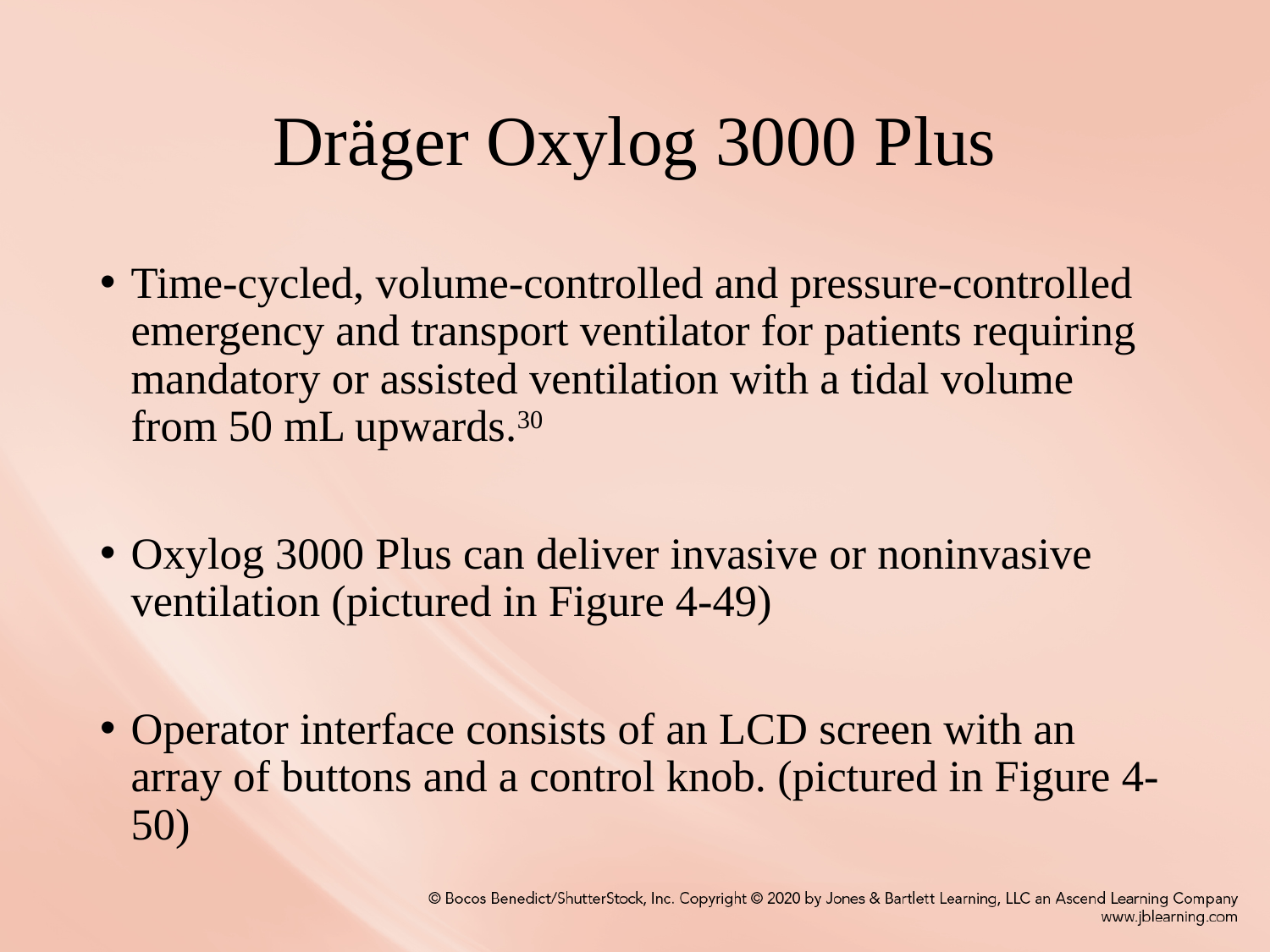

# Dräger Oxylog 3000 Plus
Time-cycled, volume-controlled and pressure-controlled emergency and transport ventilator for patients requiring mandatory or assisted ventilation with a tidal volume from 50 mL upwards.30

Oxylog 3000 Plus can deliver invasive or noninvasive ventilation (pictured in Figure 4-49)

Operator interface consists of an LCD screen with an array of buttons and a control knob. (pictured in Figure 4-50)